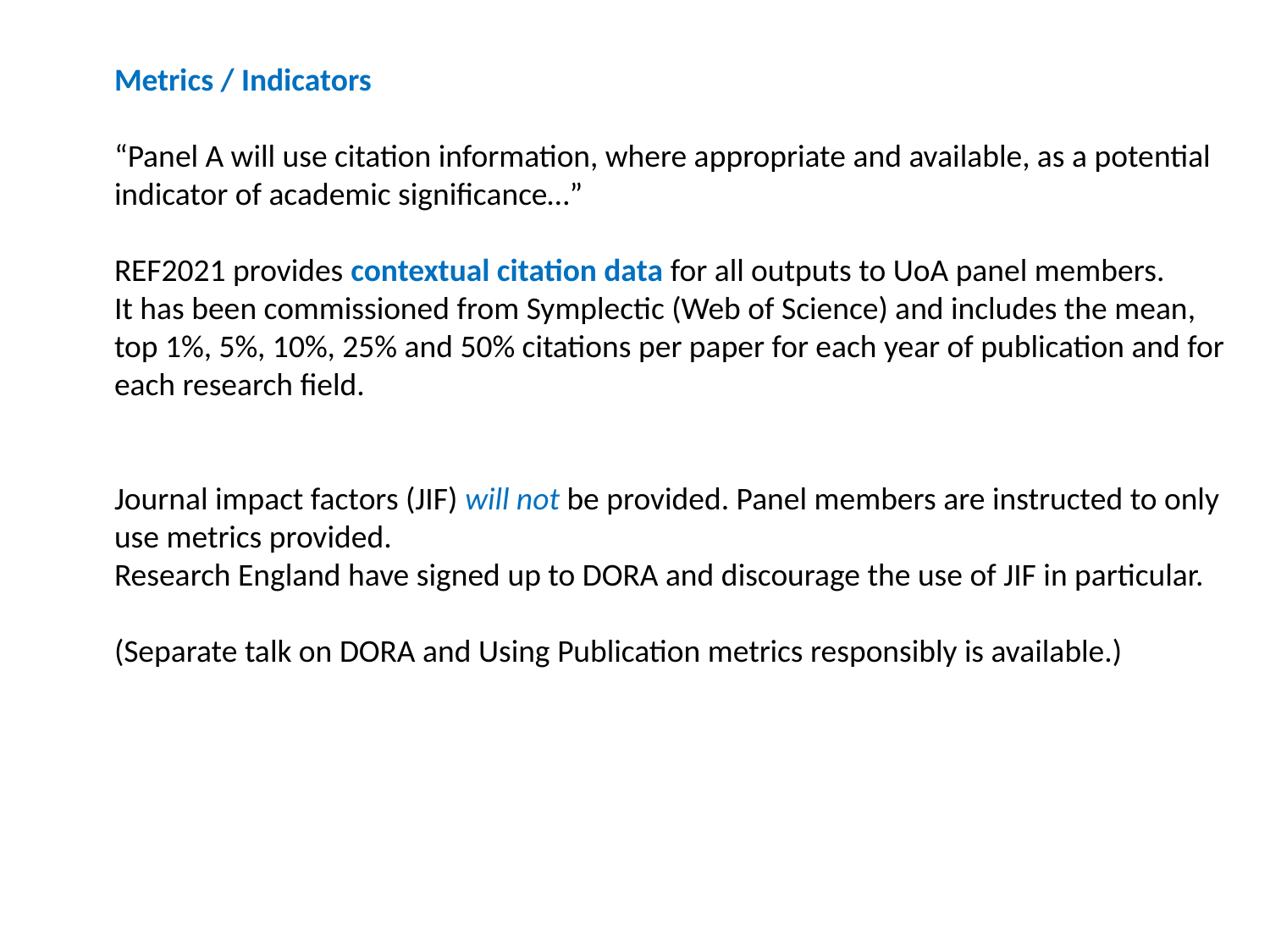

Metrics / Indicators

“Panel A will use citation information, where appropriate and available, as a potential indicator of academic significance…”

REF2021 provides contextual citation data for all outputs to UoA panel members.
It has been commissioned from Symplectic (Web of Science) and includes the mean, top 1%, 5%, 10%, 25% and 50% citations per paper for each year of publication and for each research field.

Journal impact factors (JIF) will not be provided. Panel members are instructed to only use metrics provided.
Research England have signed up to DORA and discourage the use of JIF in particular.

(Separate talk on DORA and Using Publication metrics responsibly is available.)